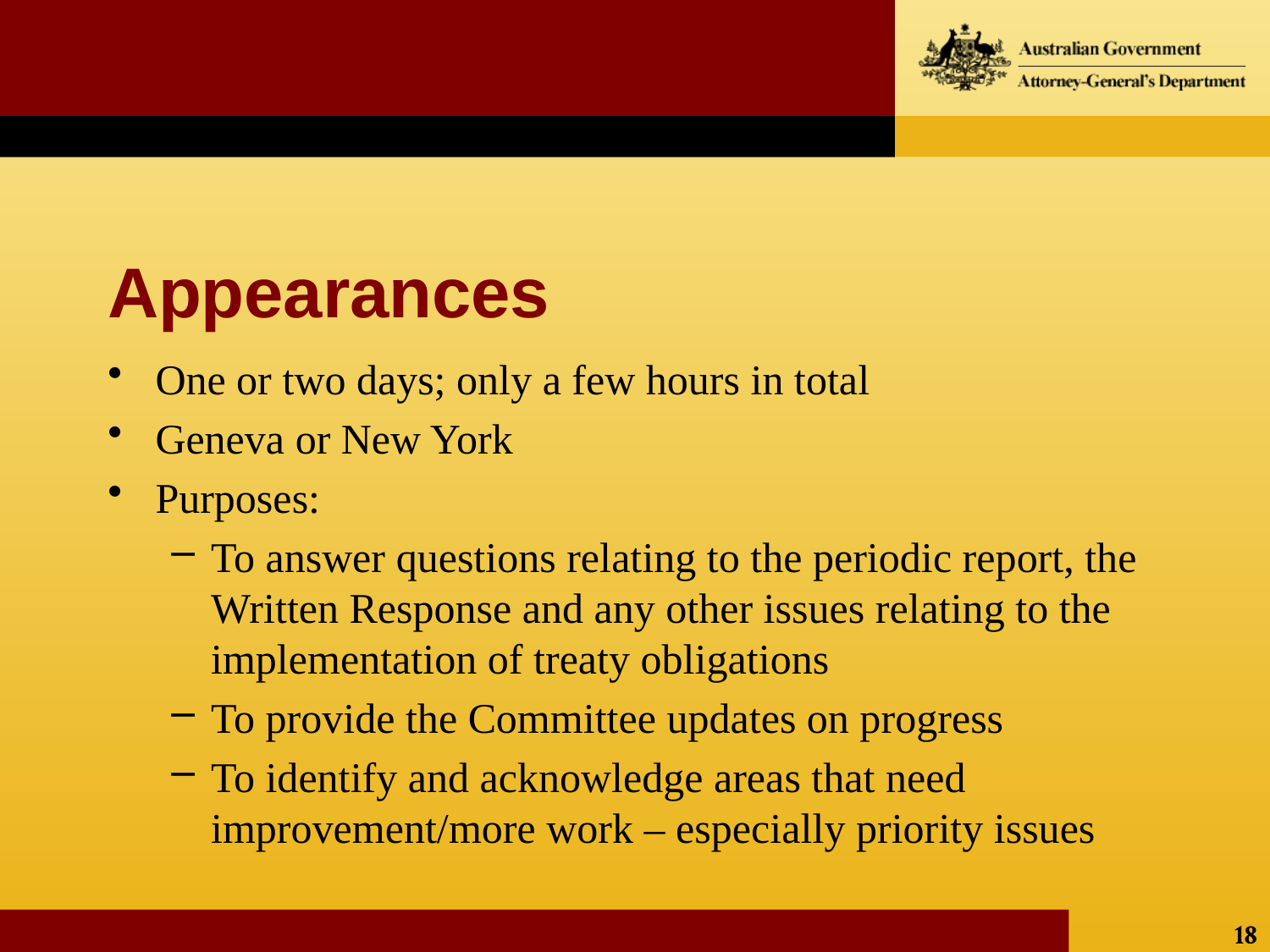

# Appearances
One or two days; only a few hours in total
Geneva or New York
Purposes:
To answer questions relating to the periodic report, the Written Response and any other issues relating to the implementation of treaty obligations
To provide the Committee updates on progress
To identify and acknowledge areas that need improvement/more work – especially priority issues
18